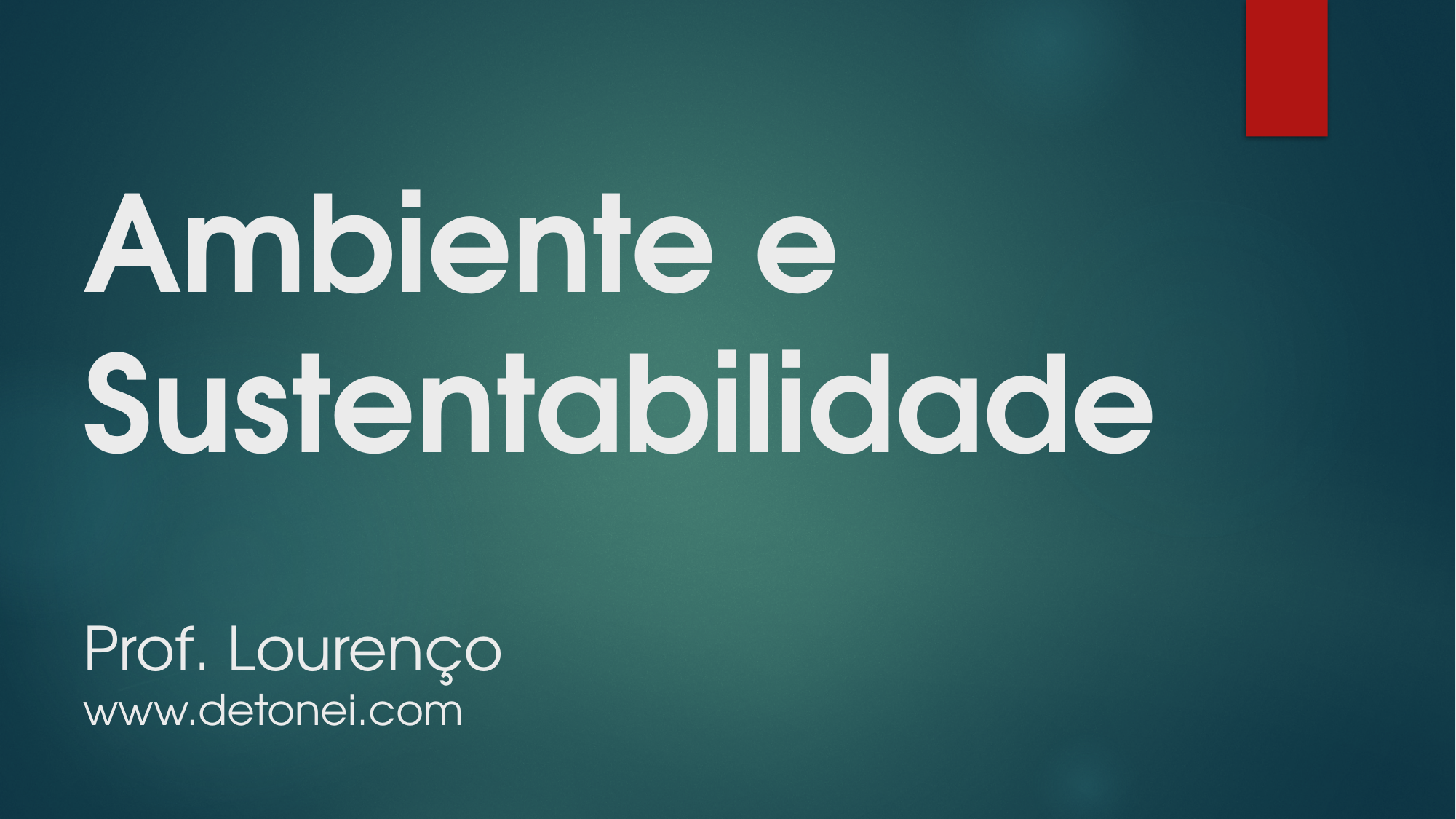

# Ambiente e Sustentabilidade Prof. Lourenço www.detonei.com